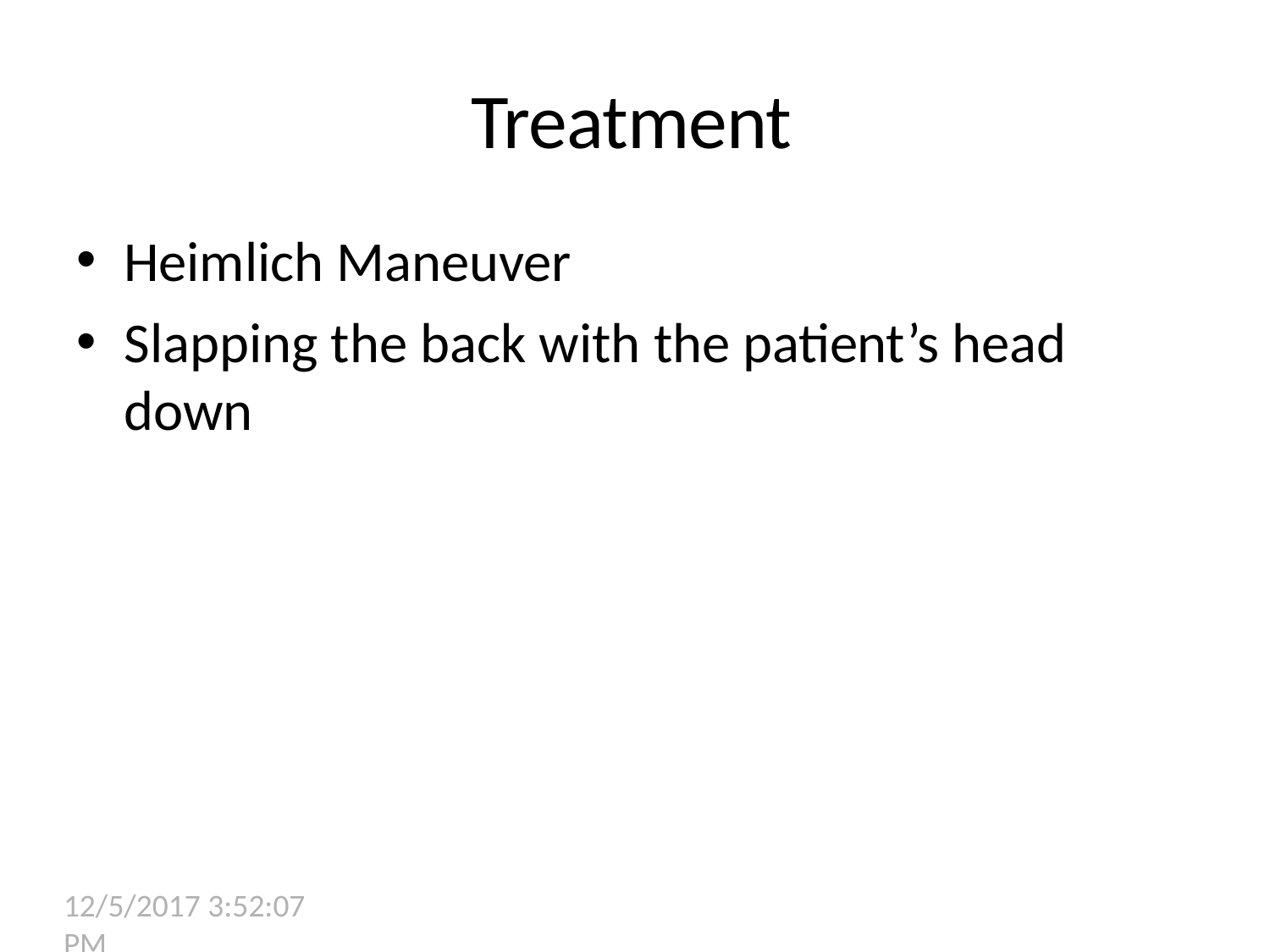

# Treatment
Heimlich Maneuver
Slapping the back with the patient’s head
down
12/5/2017 3:52:07 PM
101